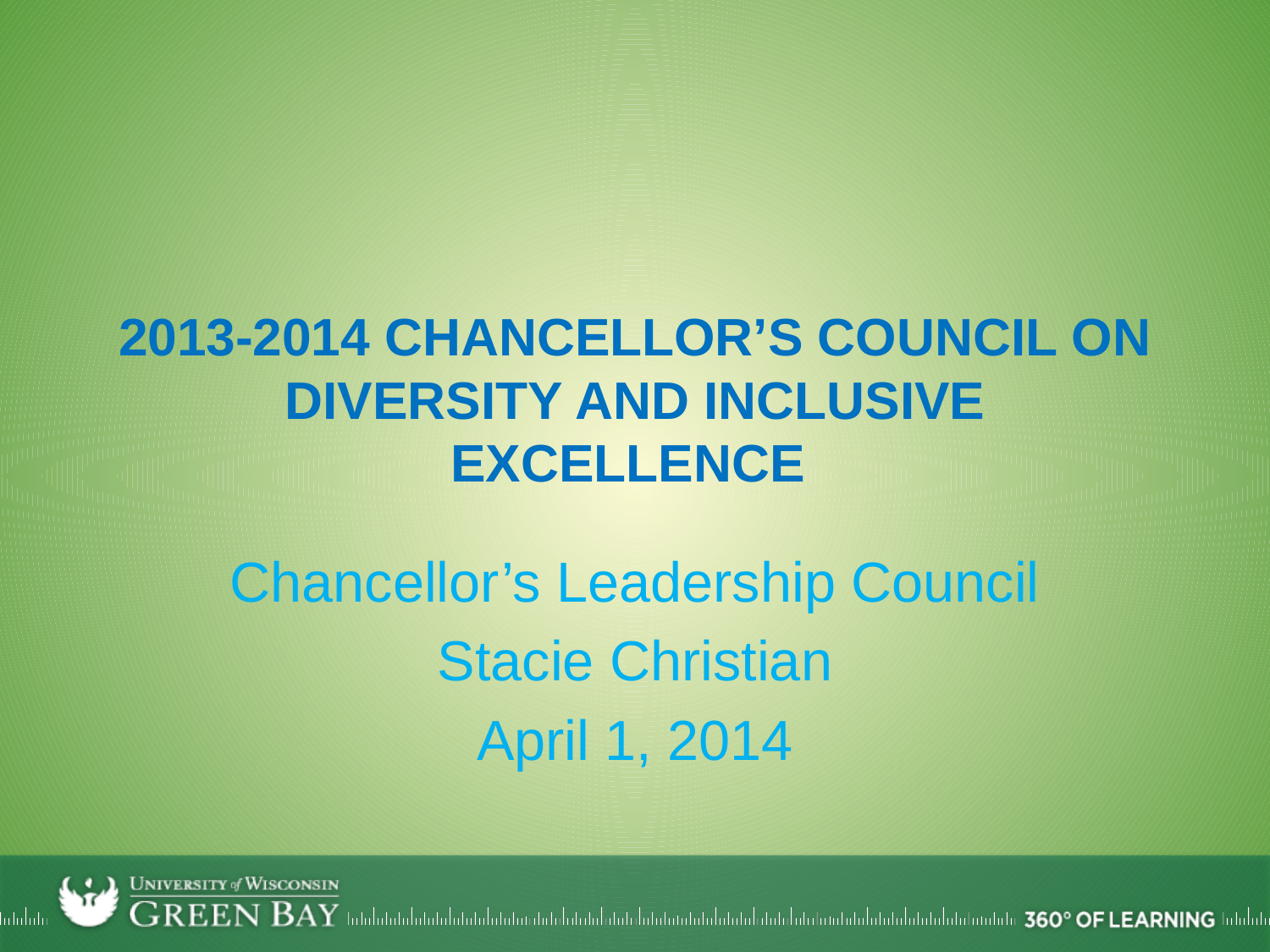

# 2013-2014 Chancellor’s Council on Diversity and Inclusive Excellence
Chancellor’s Leadership Council
Stacie Christian
April 1, 2014